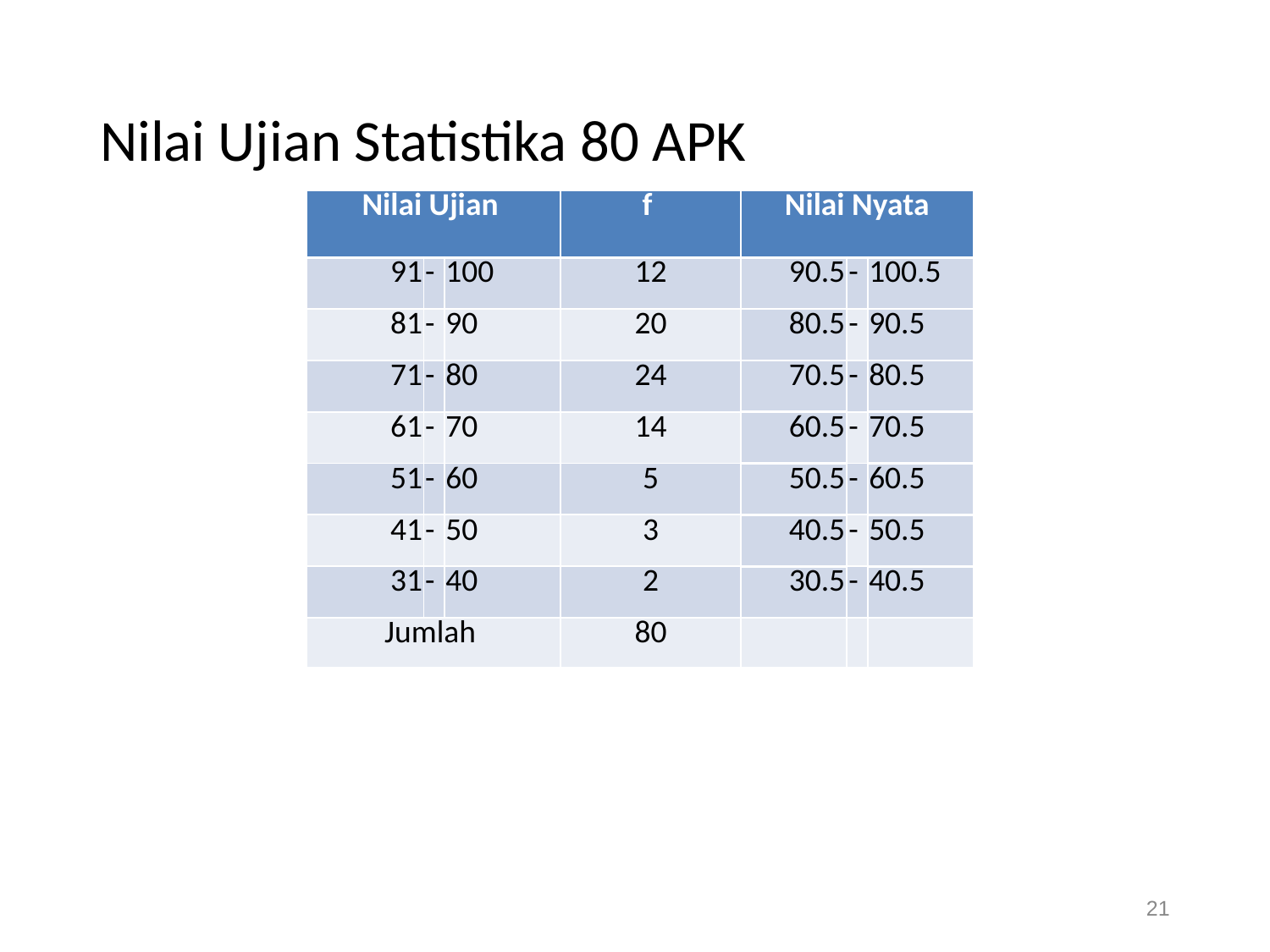

# Nilai Ujian Statistika 80 APK
| Nilai Ujian |  |  | f | Nilai Nyata |  |  |
| --- | --- | --- | --- | --- | --- | --- |
| 91 | - | 100 | 12 | 90.5 | - | 100.5 |
| 81 | - | 90 | 20 | 80.5 | - | 90.5 |
| 71 | - | 80 | 24 | 70.5 | - | 80.5 |
| 61 | - | 70 | 14 | 60.5 | - | 70.5 |
| 51 | - | 60 | 5 | 50.5 | - | 60.5 |
| 41 | - | 50 | 3 | 40.5 | - | 50.5 |
| 31 | - | 40 | 2 | 30.5 | - | 40.5 |
| Jumlah |  |  | 80 |  |  |  |
21